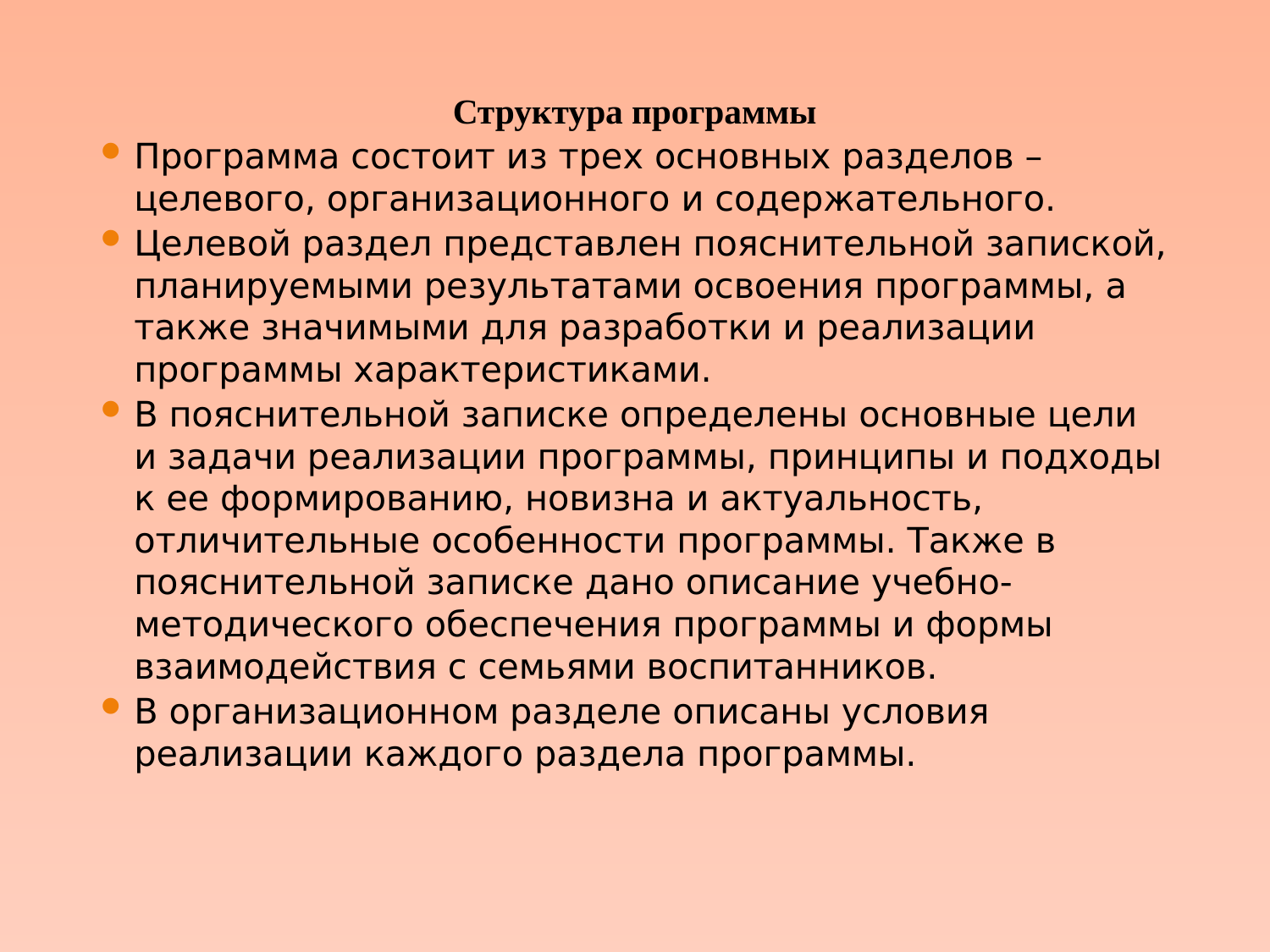

Структура программы
Программа состоит из трех основных разделов – целевого, организационного и содержательного.
Целевой раздел представлен пояснительной запиской, планируемыми результатами освоения программы, а также значимыми для разработки и реализации программы характеристиками.
В пояснительной записке определены основные цели и задачи реализации программы, принципы и подходы к ее формированию, новизна и актуальность, отличительные особенности программы. Также в пояснительной записке дано описание учебно-методического обеспечения программы и формы взаимодействия с семьями воспитанников.
В организационном разделе описаны условия реализации каждого раздела программы.

#